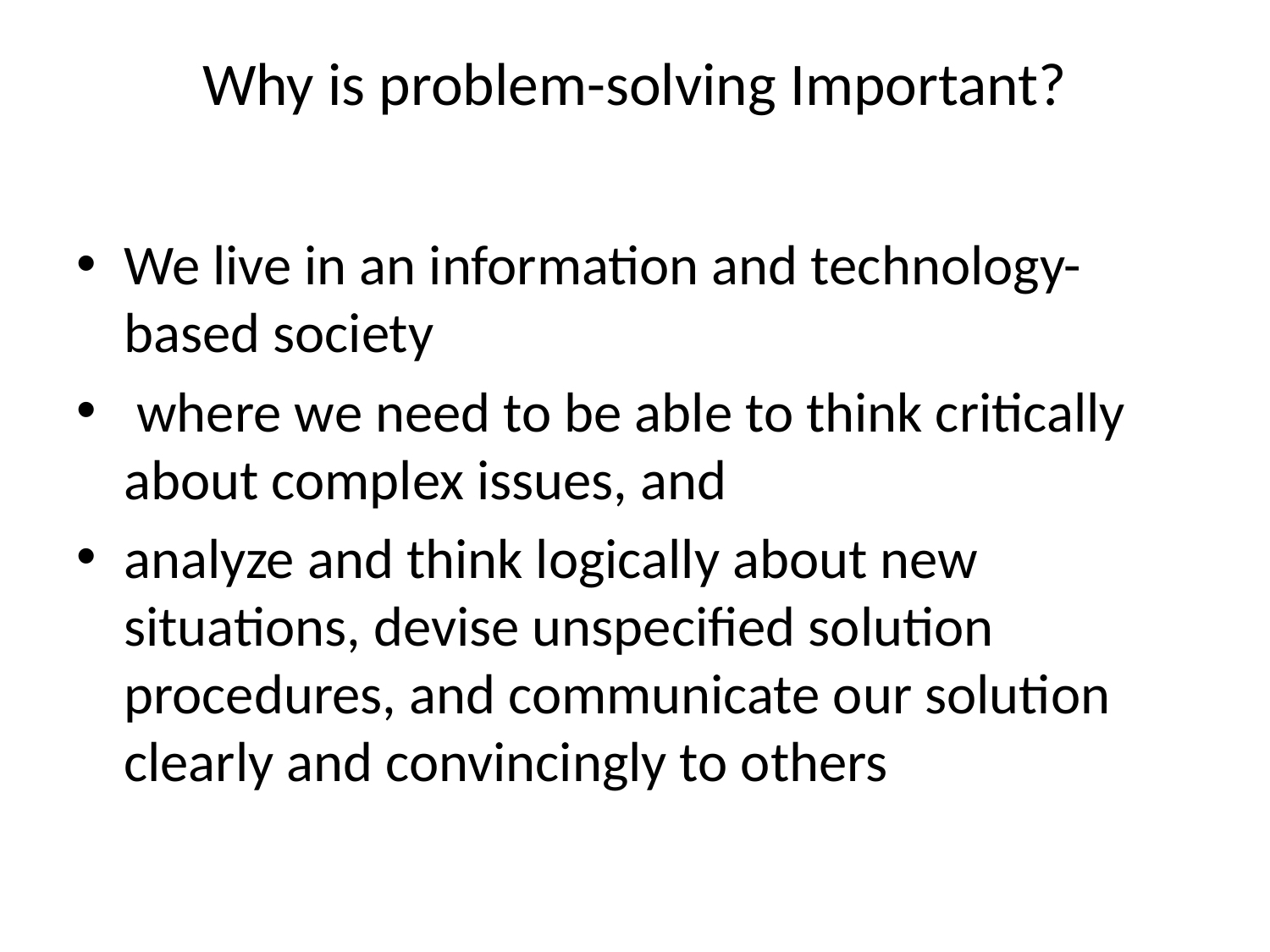

# Why is problem-solving Important?
We live in an information and technology-based society
 where we need to be able to think critically about complex issues, and
analyze and think logically about new situations, devise unspecified solution procedures, and communicate our solution clearly and convincingly to others